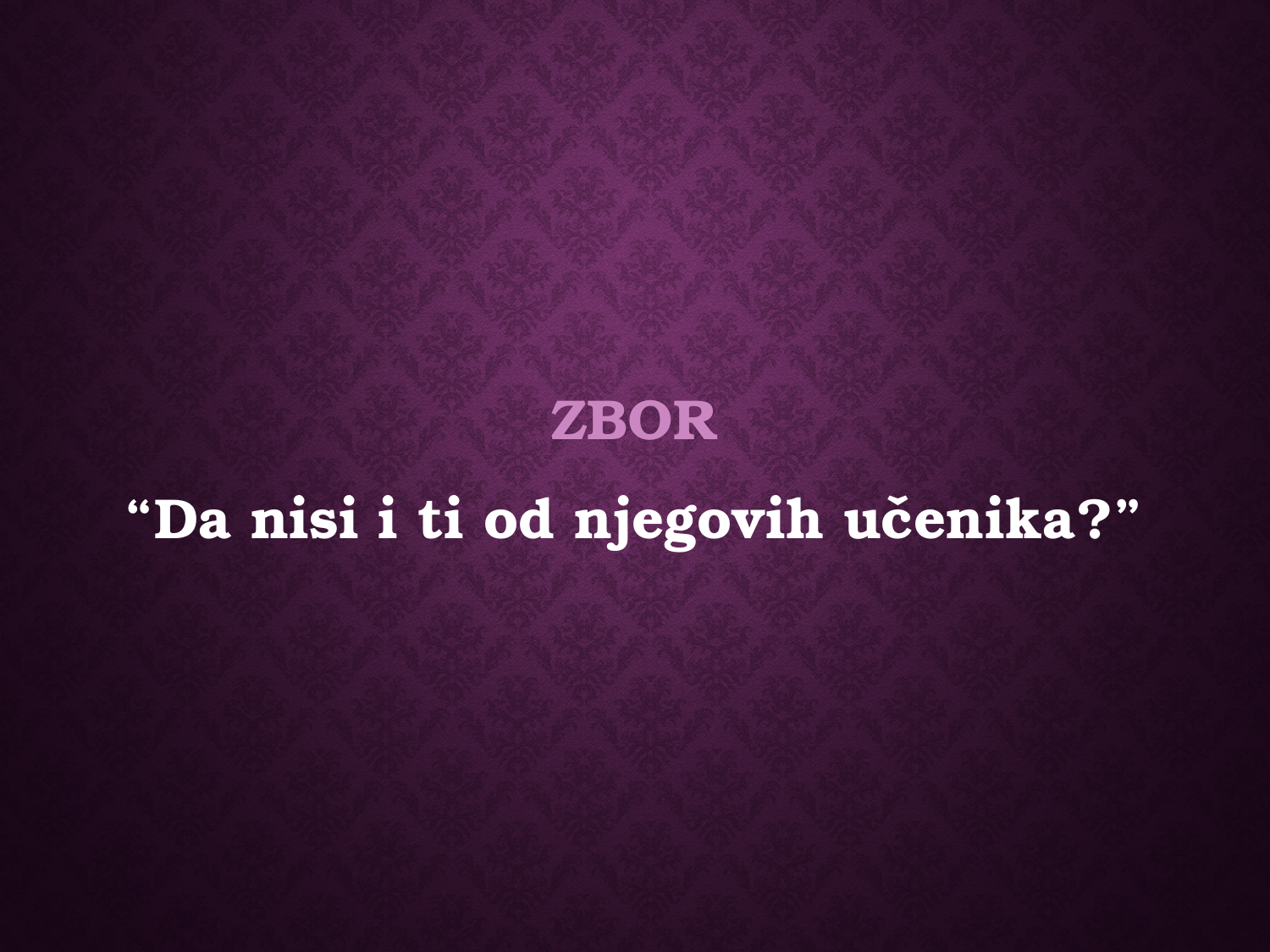

ZBOR
“Da nisi i ti od njegovih učenika?”